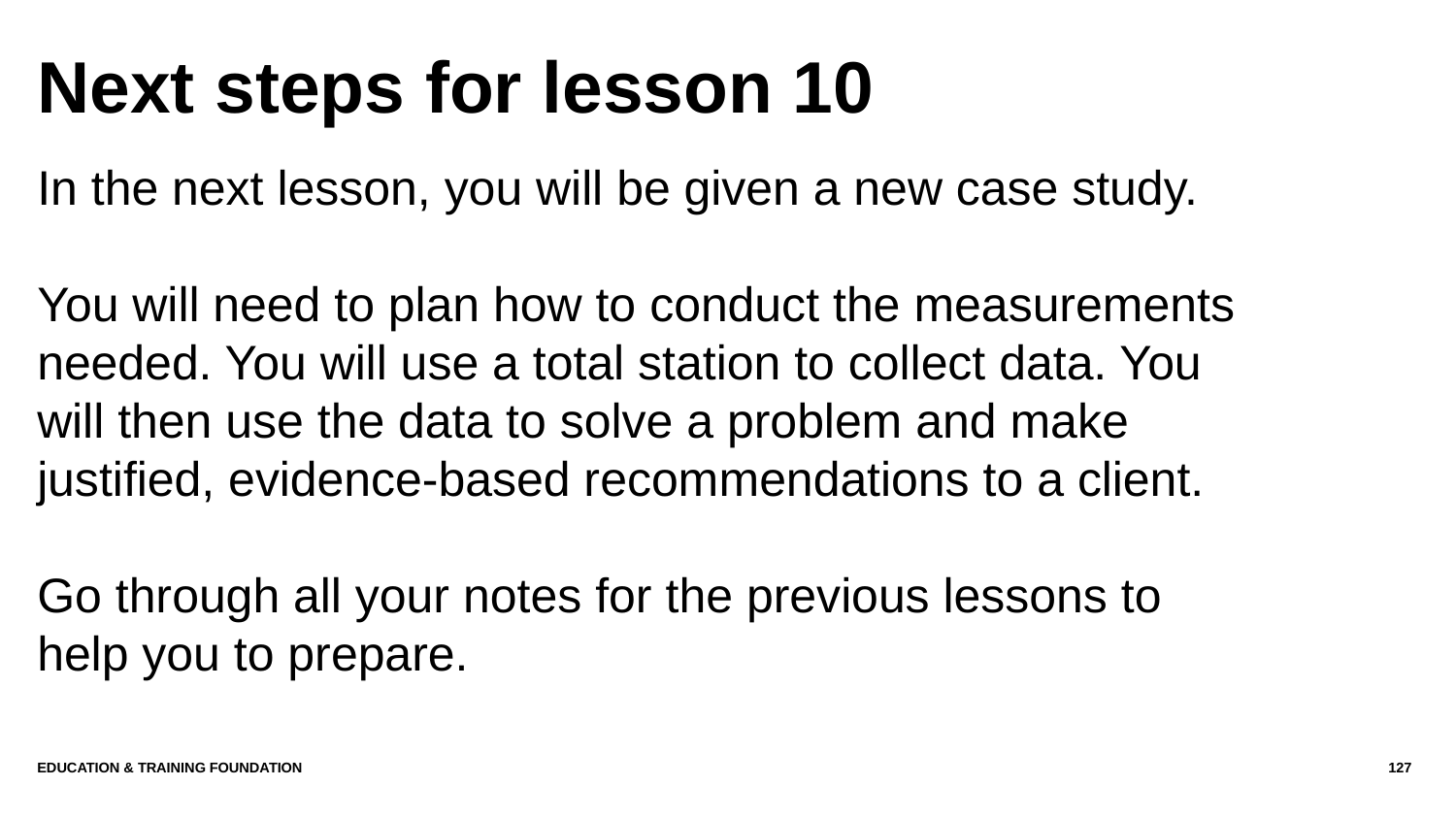

# Next steps for lesson 10
In the next lesson, you will be given a new case study.

You will need to plan how to conduct the measurements needed. You will use a total station to collect data. You will then use the data to solve a problem and make justified, evidence-based recommendations to a client.

Go through all your notes for the previous lessons to help you to prepare.
Education & Training Foundation
127